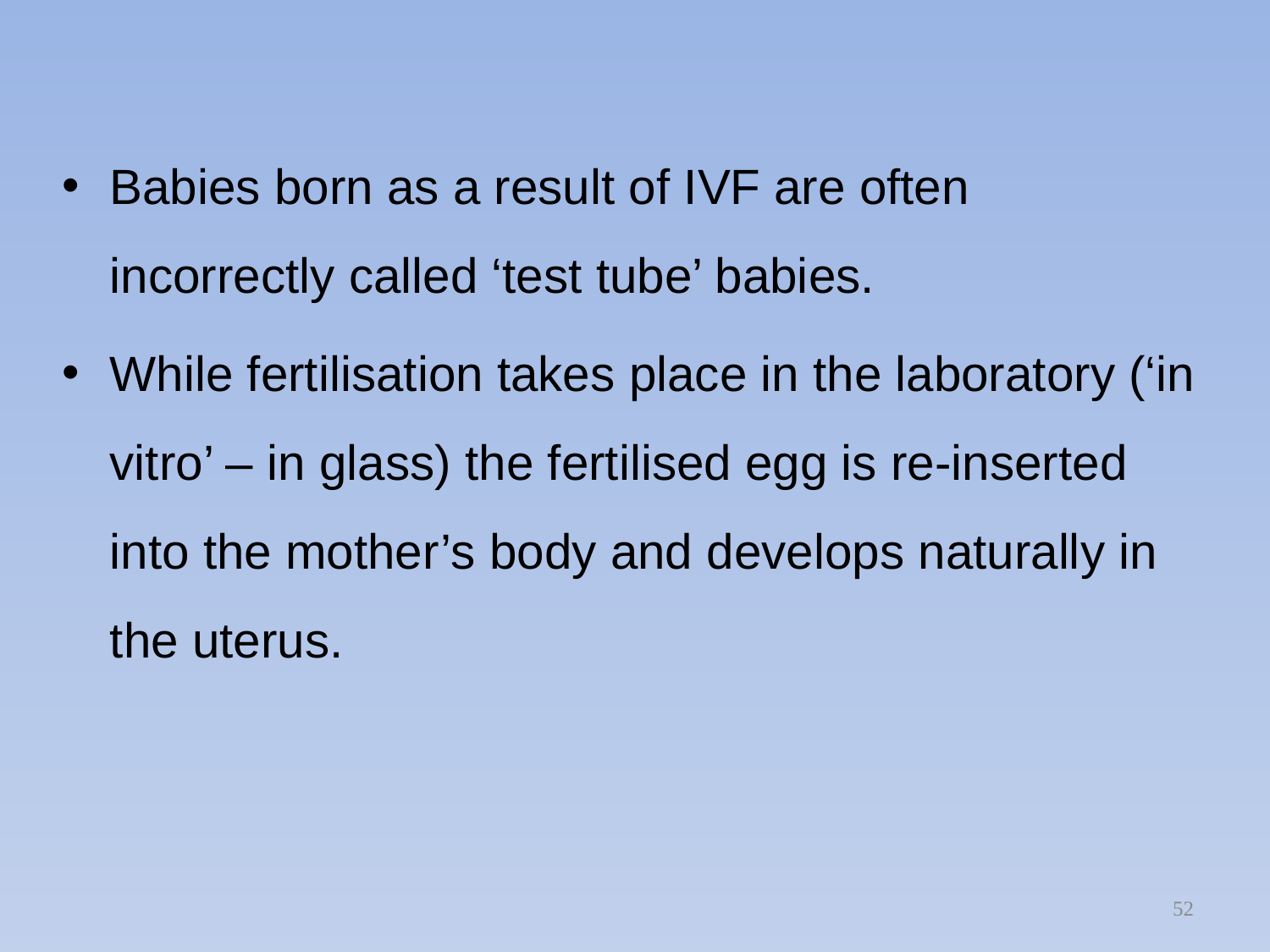

Babies born as a result of IVF are often incorrectly called ‘test tube’ babies.
While fertilisation takes place in the laboratory (‘in vitro’ – in glass) the fertilised egg is re-inserted into the mother’s body and develops naturally in the uterus.

52